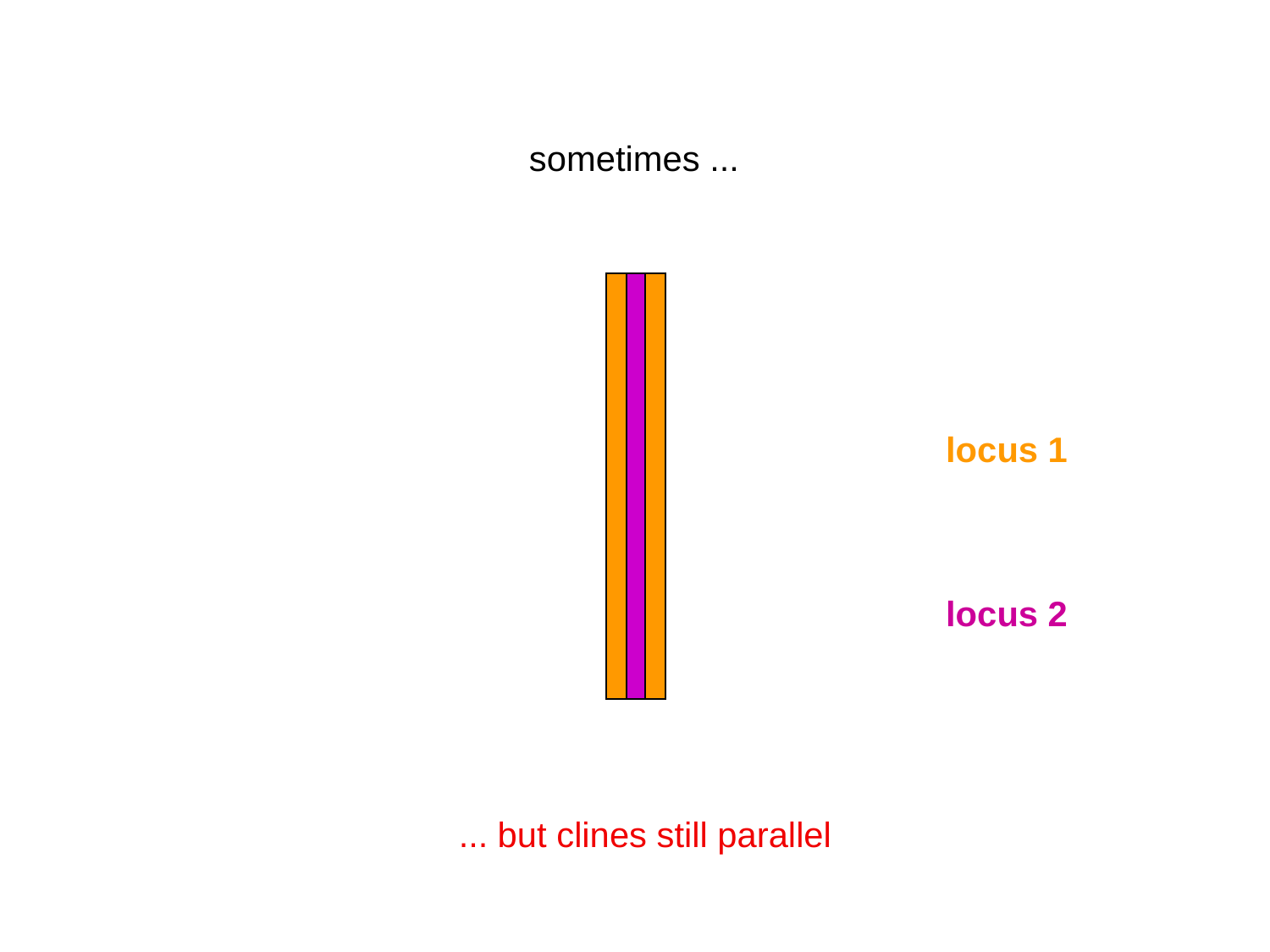

sometimes ...

locus 1
locus 2
... but clines still parallel